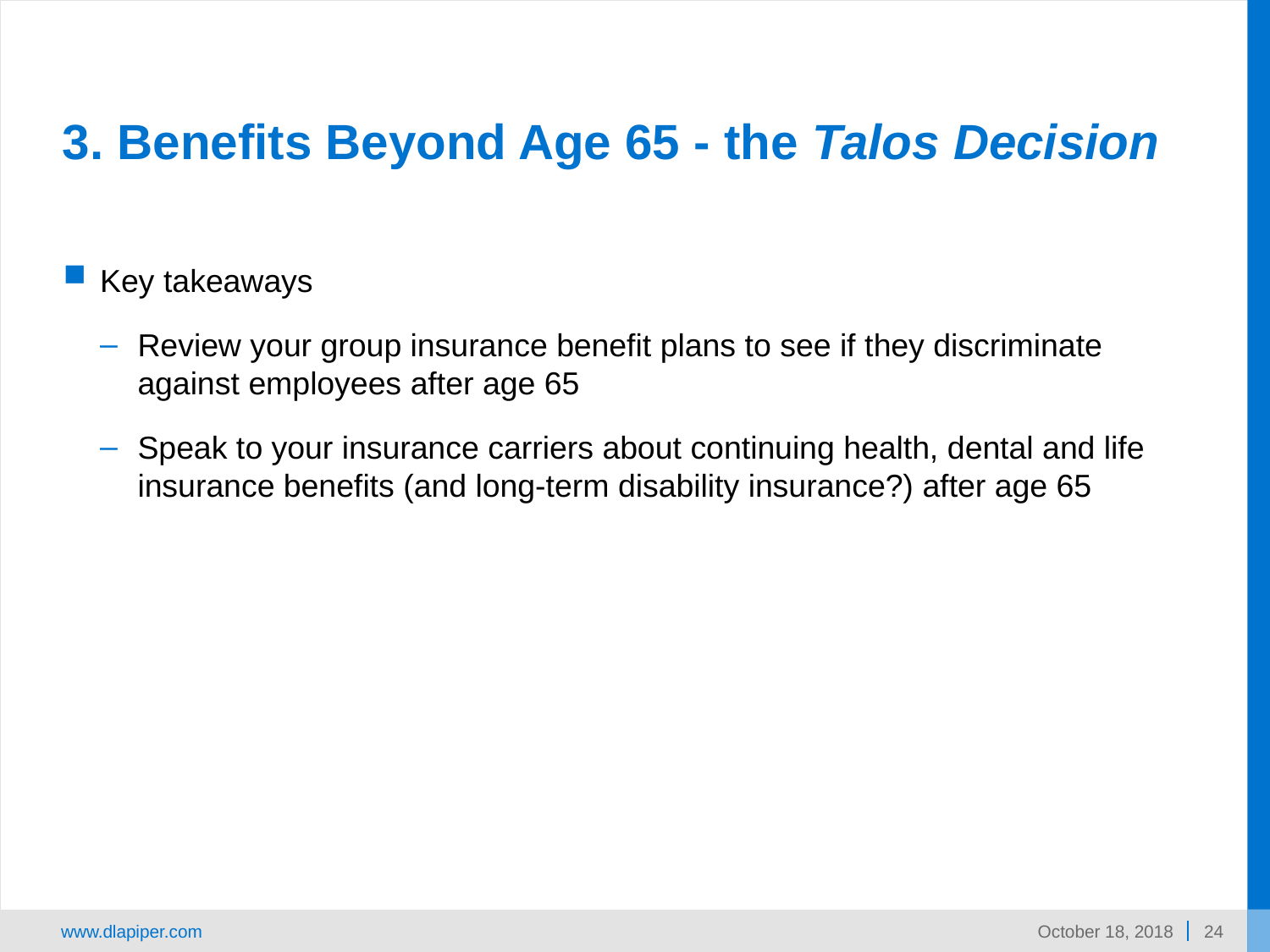

# 3. Benefits Beyond Age 65 - the Talos Decision
Key takeaways
Review your group insurance benefit plans to see if they discriminate against employees after age 65
Speak to your insurance carriers about continuing health, dental and life insurance benefits (and long-term disability insurance?) after age 65